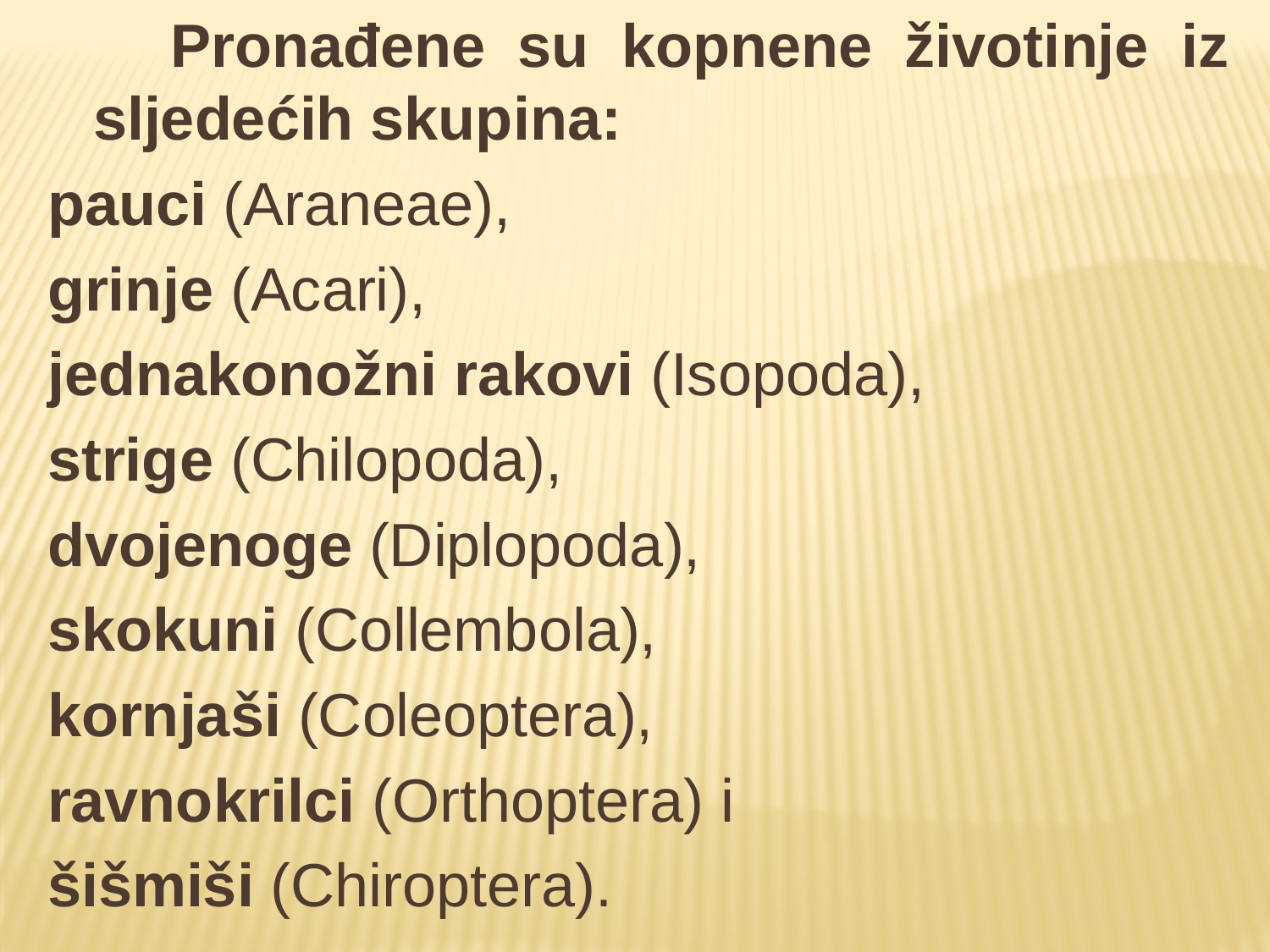

Pronađene su kopnene životinje iz sljedećih skupina:
pauci (Araneae),
grinje (Acari),
jednakonožni rakovi (Isopoda),
strige (Chilopoda),
dvojenoge (Diplopoda),
skokuni (Collembola),
kornjaši (Coleoptera),
ravnokrilci (Orthoptera) i
šišmiši (Chiroptera).